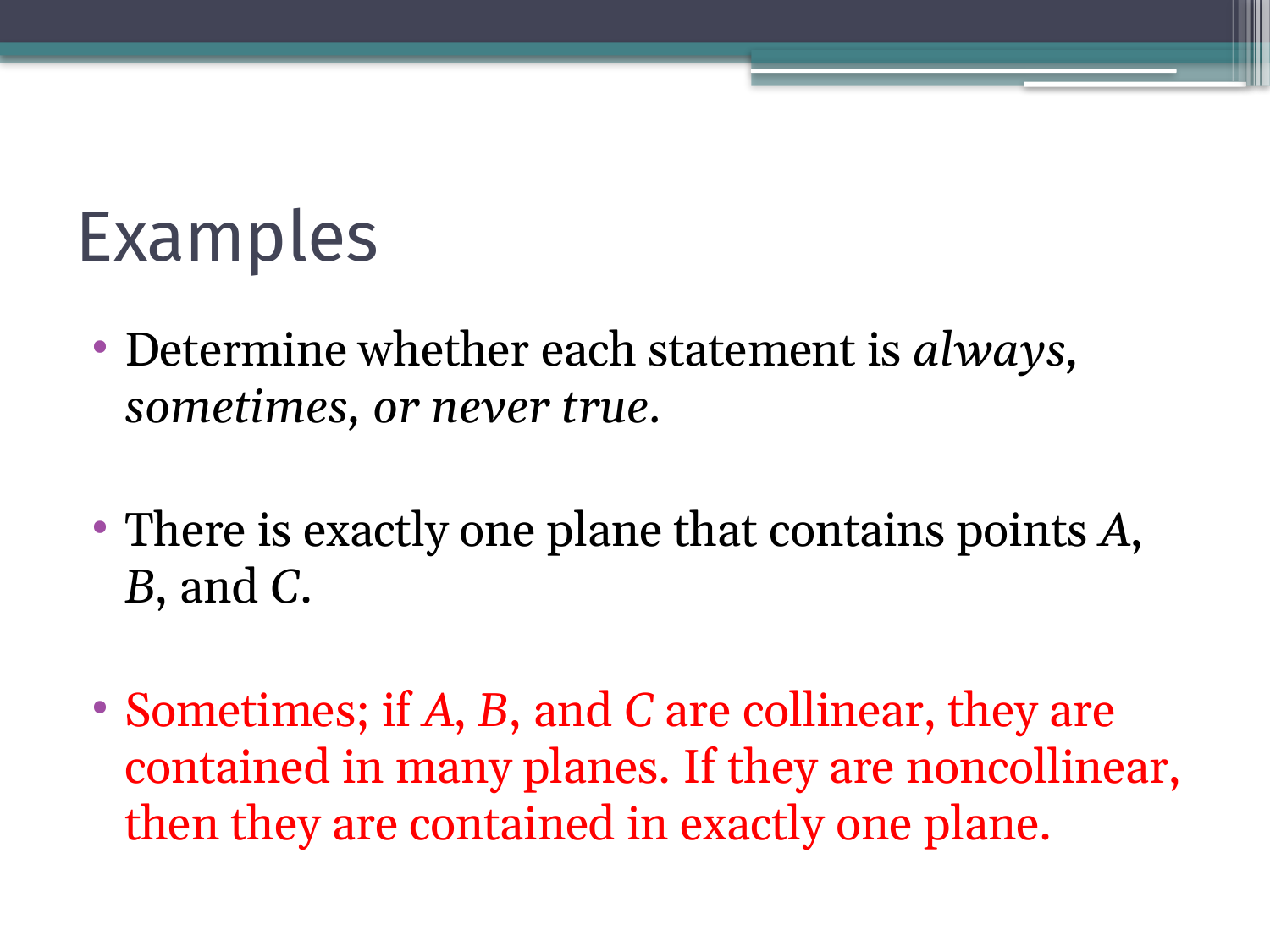

# Examples
Determine whether each statement is always, sometimes, or never true.

There is exactly one plane that contains points A, B, and C.

Sometimes; if A, B, and C are collinear, they are contained in many planes. If they are noncollinear, then they are contained in exactly one plane.